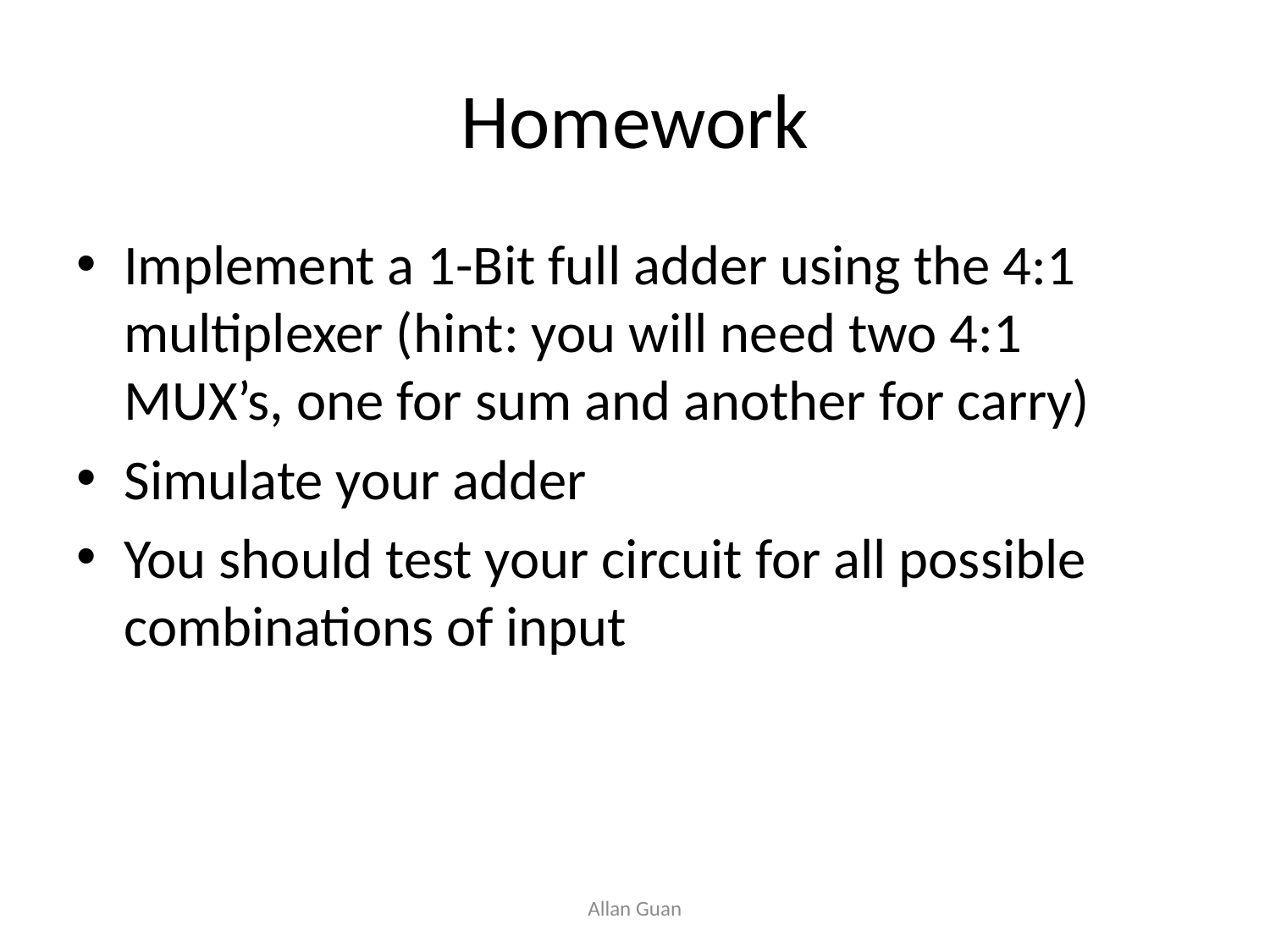

# Homework
Implement a 1-Bit full adder using the 4:1 multiplexer (hint: you will need two 4:1 MUX’s, one for sum and another for carry)
Simulate your adder
You should test your circuit for all possible combinations of input
Allan Guan